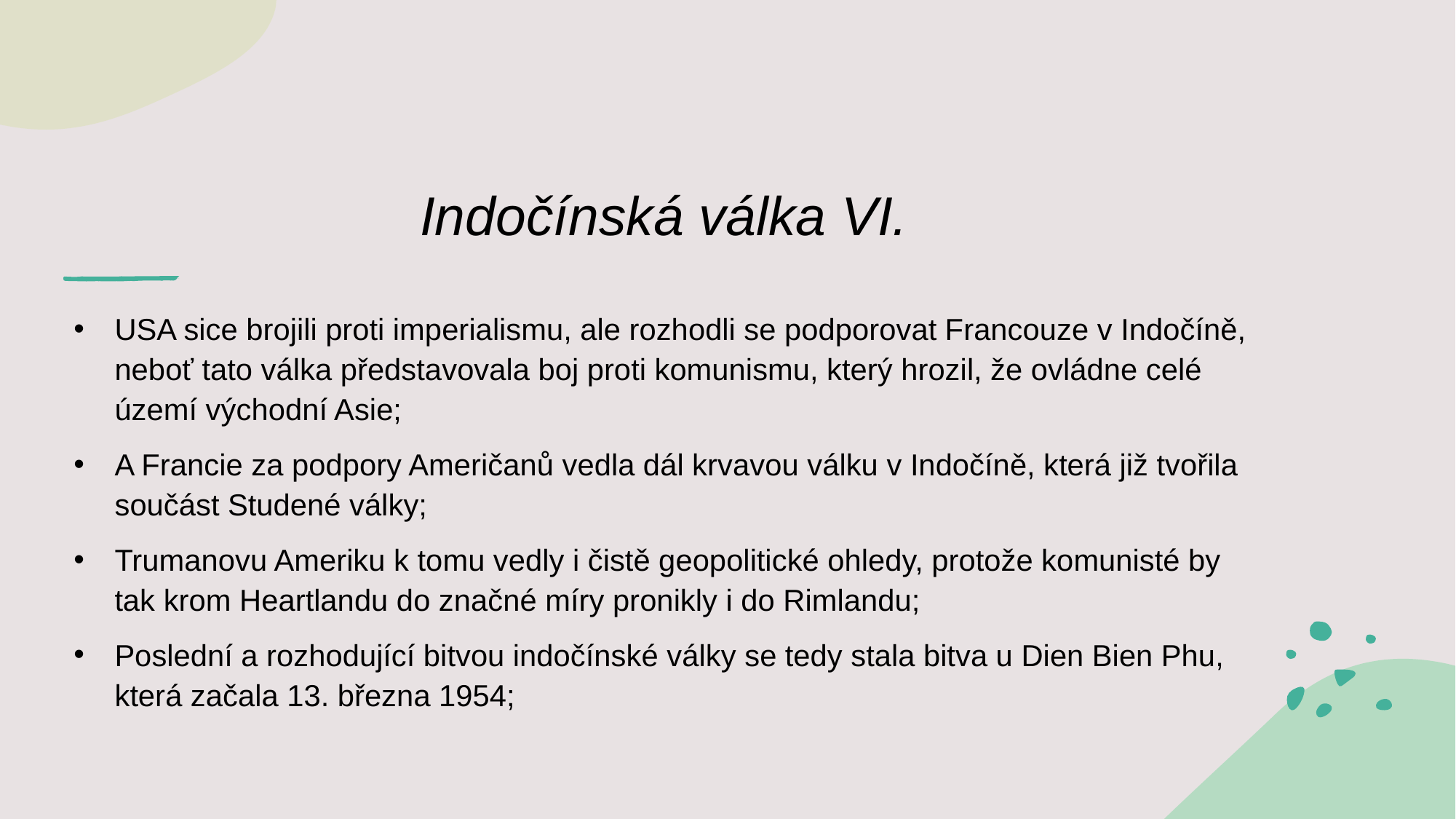

# Indočínská válka VI.
USA sice brojili proti imperialismu, ale rozhodli se podporovat Francouze v Indočíně, neboť tato válka představovala boj proti komunismu, který hrozil, že ovládne celé území východní Asie;
A Francie za podpory Američanů vedla dál krvavou válku v Indočíně, která již tvořila součást Studené války;
Trumanovu Ameriku k tomu vedly i čistě geopolitické ohledy, protože komunisté by tak krom Heartlandu do značné míry pronikly i do Rimlandu;
Poslední a rozhodující bitvou indočínské války se tedy stala bitva u Dien Bien Phu, která začala 13. března 1954;